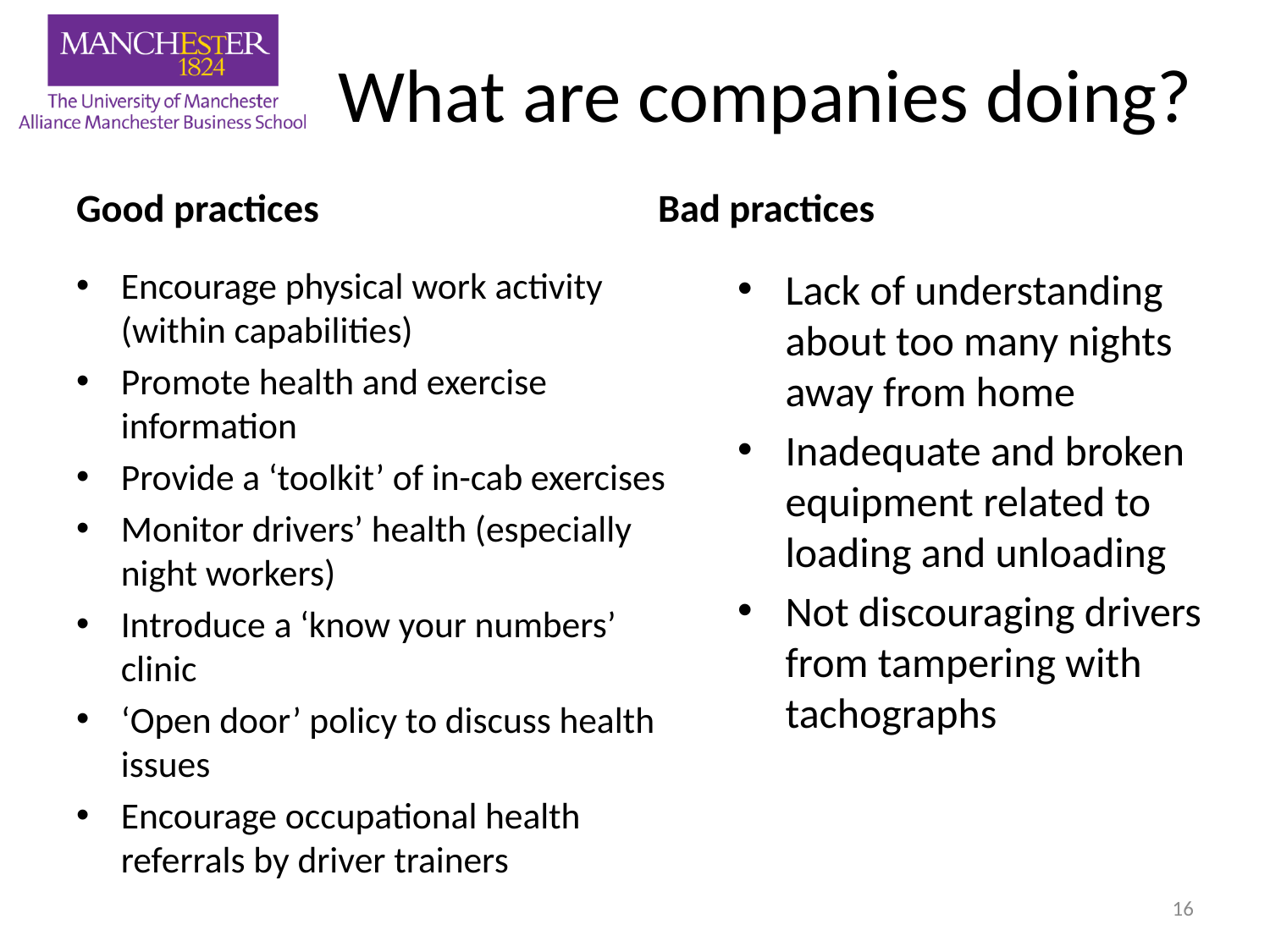

# What are companies doing?
Good practices
Bad practices
Encourage physical work activity (within capabilities)
Promote health and exercise information
Provide a ‘toolkit’ of in-cab exercises
Monitor drivers’ health (especially night workers)
Introduce a ‘know your numbers’ clinic
‘Open door’ policy to discuss health issues
Encourage occupational health referrals by driver trainers
Lack of understanding about too many nights away from home
Inadequate and broken equipment related to loading and unloading
Not discouraging drivers from tampering with tachographs

16